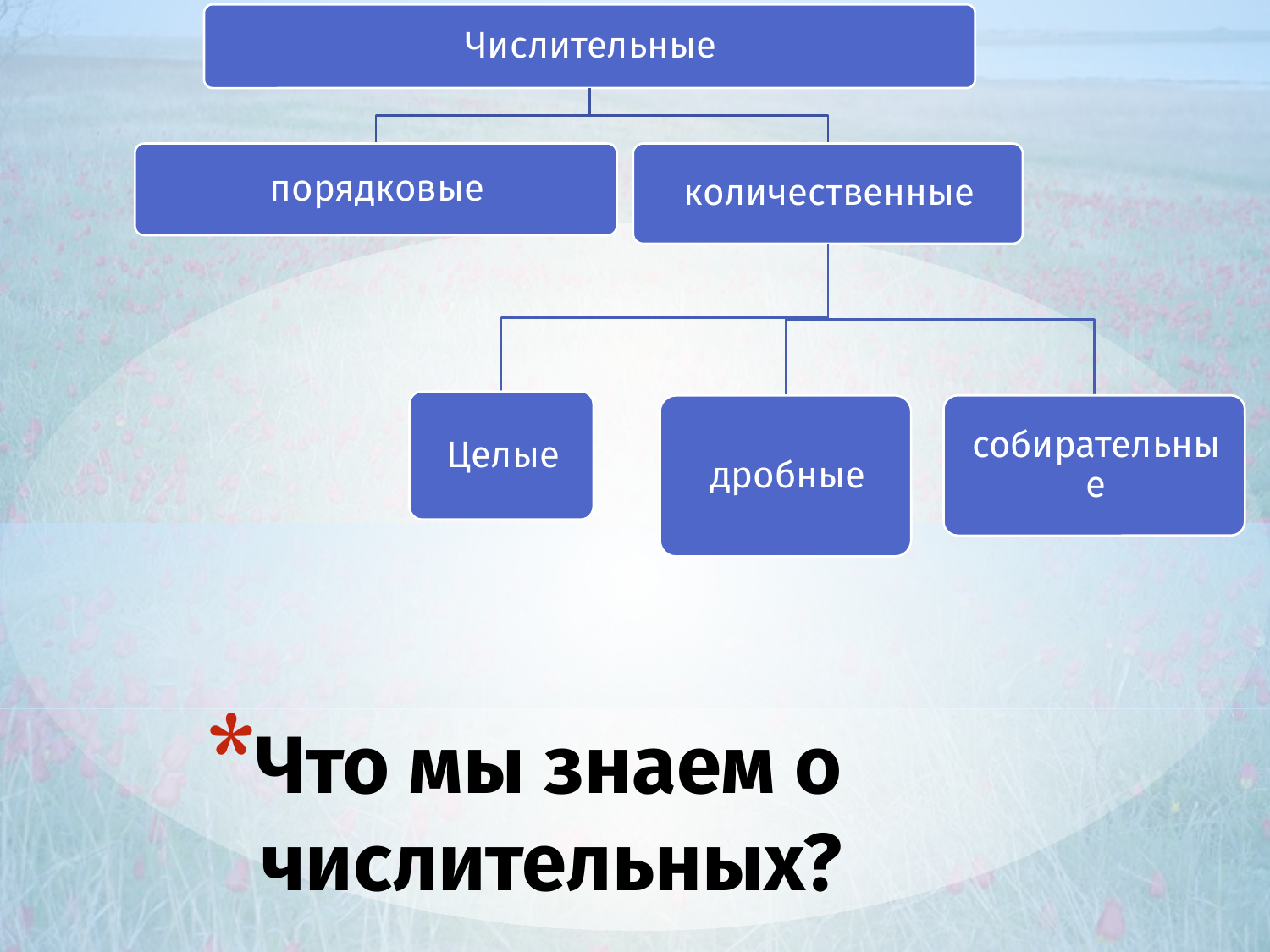

Числительные
порядковые
количественные
Целые
дробные
собирательные
# Что мы знаем о числительных?